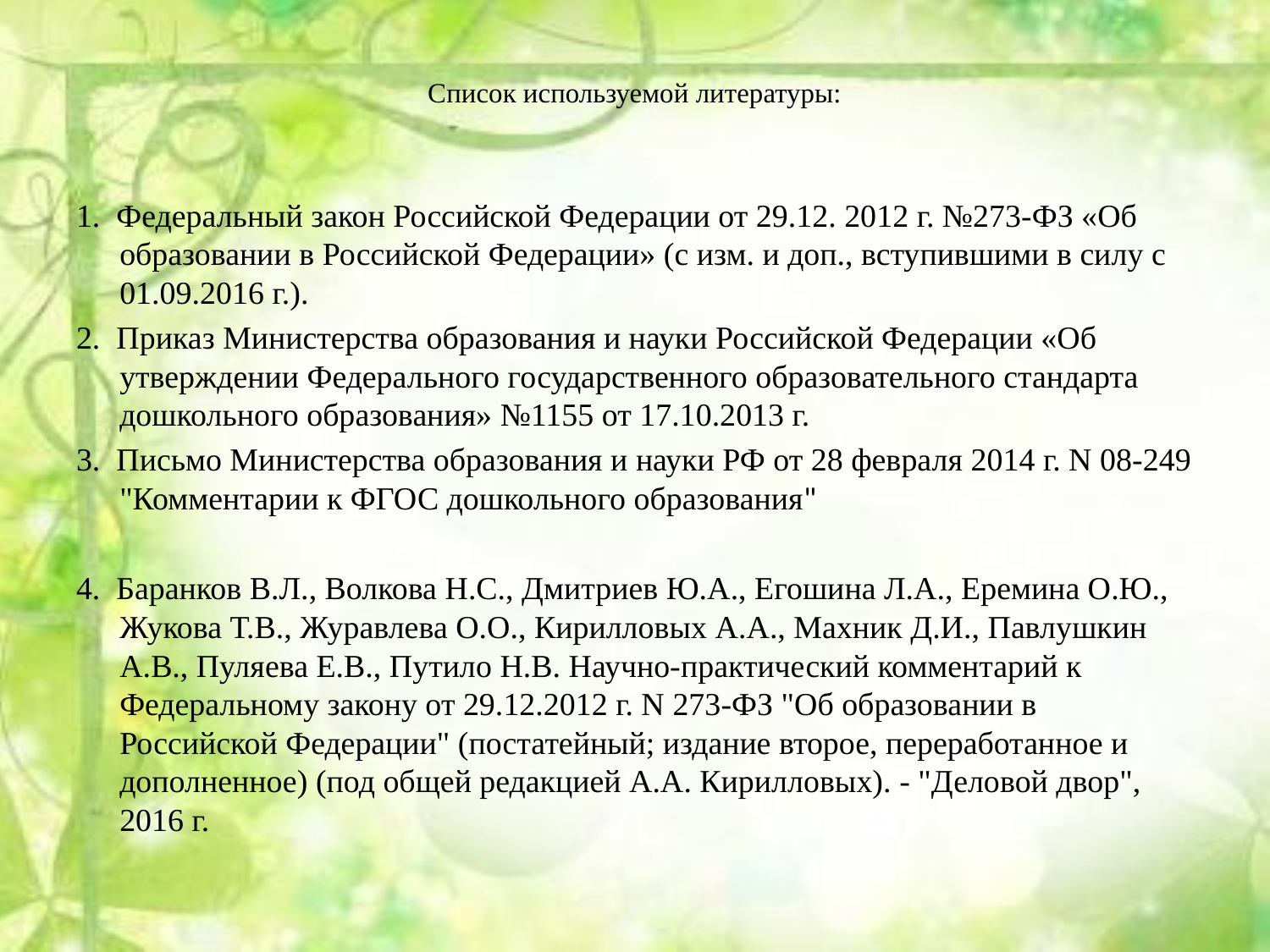

# Список используемой литературы:
1.  Федеральный закон Российской Федерации от 29.12. 2012 г. №273-ФЗ «Об образовании в Российской Федерации» (с изм. и доп., вступившими в силу с 01.09.2016 г.).
2.  Приказ Министерства образования и науки Российской Федерации «Об утверждении Федерального государственного образовательного стандарта дошкольного образования» №1155 от 17.10.2013 г.
3.  Письмо Министерства образования и науки РФ от 28 февраля 2014 г. N 08-249 "Комментарии к ФГОС дошкольного образования"

4.  Баранков В.Л., Волкова Н.С., Дмитриев Ю.А., Егошина Л.А., Еремина О.Ю., Жукова Т.В., Журавлева О.О., Кирилловых А.А., Махник Д.И., Павлушкин А.В., Пуляева Е.В., Путило Н.В. Научно-практический комментарий к Федеральному закону от 29.12.2012 г. N 273-ФЗ "Об образовании в Российской Федерации" (постатейный; издание второе, переработанное и дополненное) (под общей редакцией А.А. Кирилловых). - "Деловой двор", 2016 г.